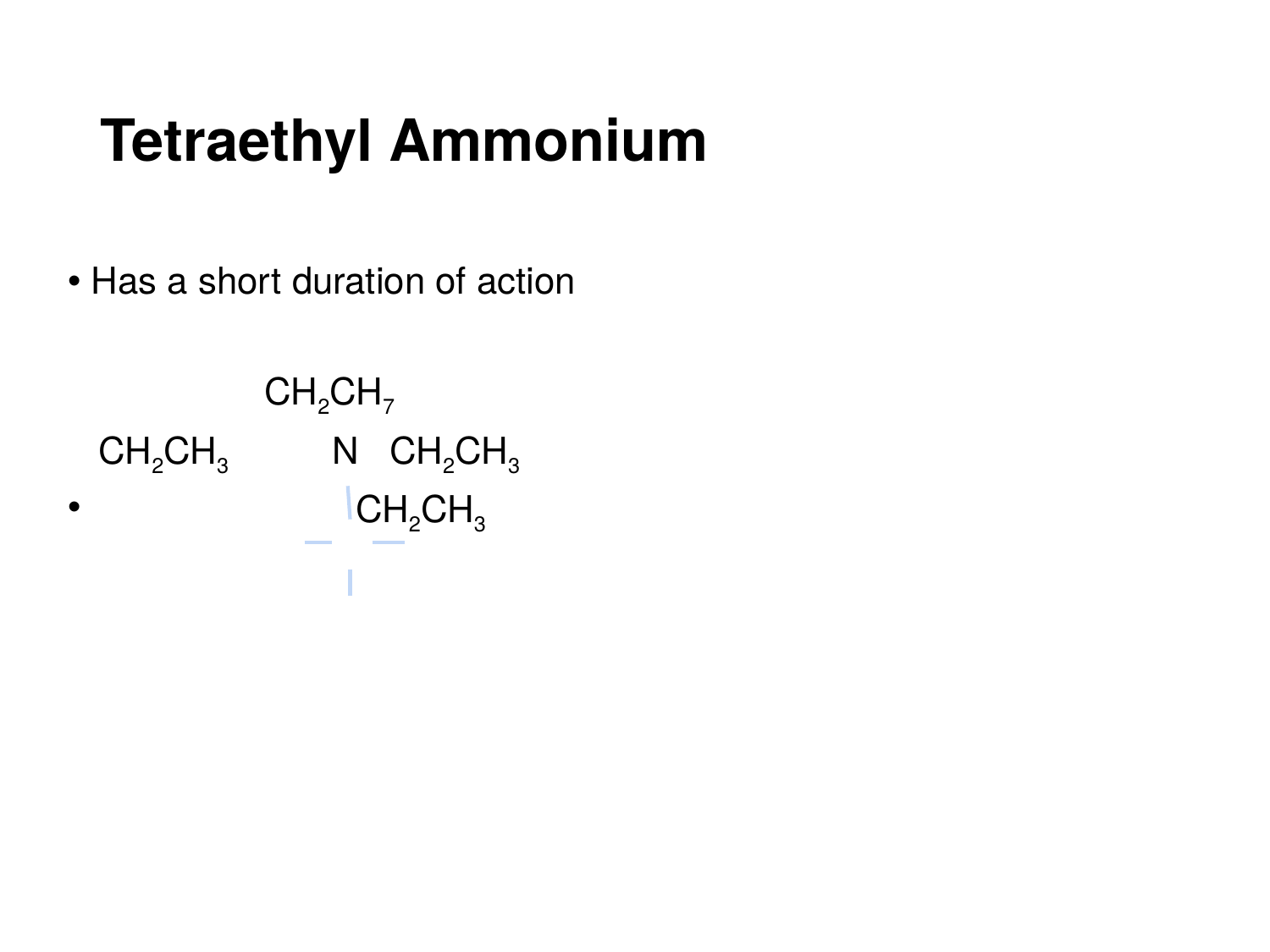

# Tetraethyl Ammonium
Has a short duration of action

                   CH2CH7
   CH2CH3	 N   CH2CH3
		 CH2CH3